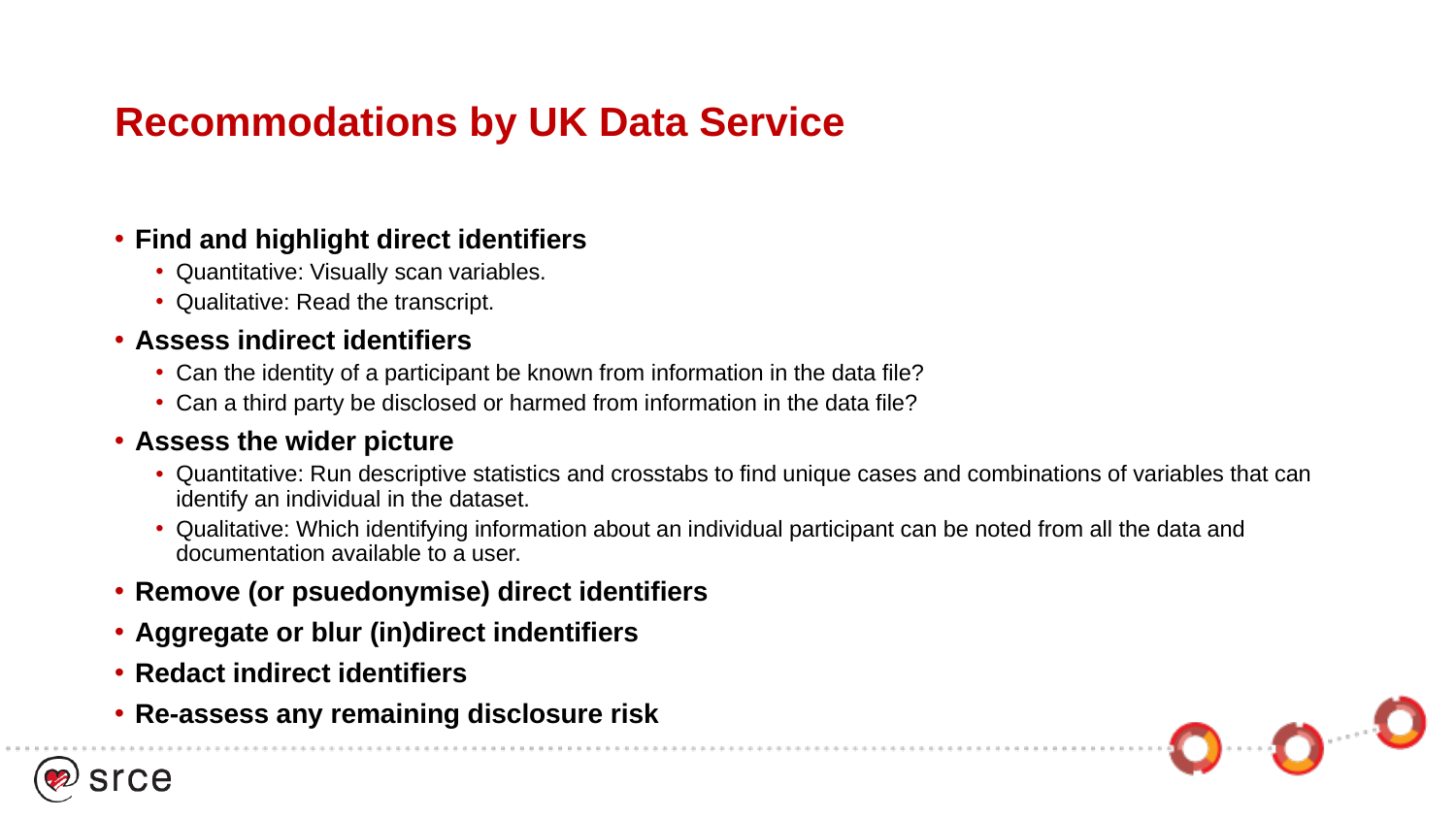

# Recommodations by UK Data Service
Find and highlight direct identifiers
Quantitative: Visually scan variables.
Qualitative: Read the transcript.
Assess indirect identifiers
Can the identity of a participant be known from information in the data file?
Can a third party be disclosed or harmed from information in the data file?
Assess the wider picture
Quantitative: Run descriptive statistics and crosstabs to find unique cases and combinations of variables that can identify an individual in the dataset.
Qualitative: Which identifying information about an individual participant can be noted from all the data and documentation available to a user.
Remove (or psuedonymise) direct identifiers
Aggregate or blur (in)direct indentifiers
Redact indirect identifiers
Re-assess any remaining disclosure risk